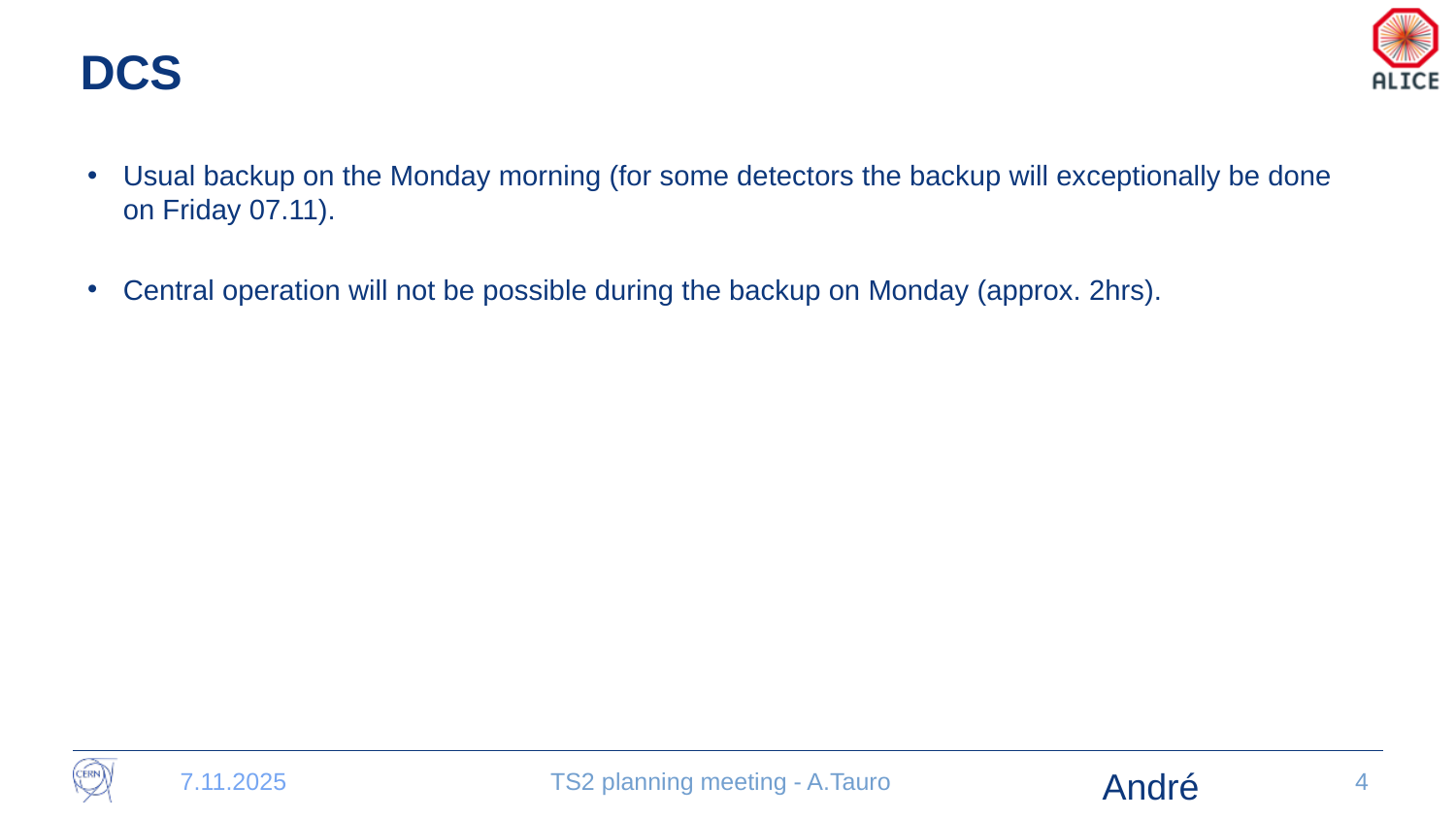

# DCS
Usual backup on the Monday morning (for some detectors the backup will exceptionally be done on Friday 07.11).

Central operation will not be possible during the backup on Monday (approx. 2hrs).
André
7.11.2025
TS2 planning meeting - A.Tauro
4